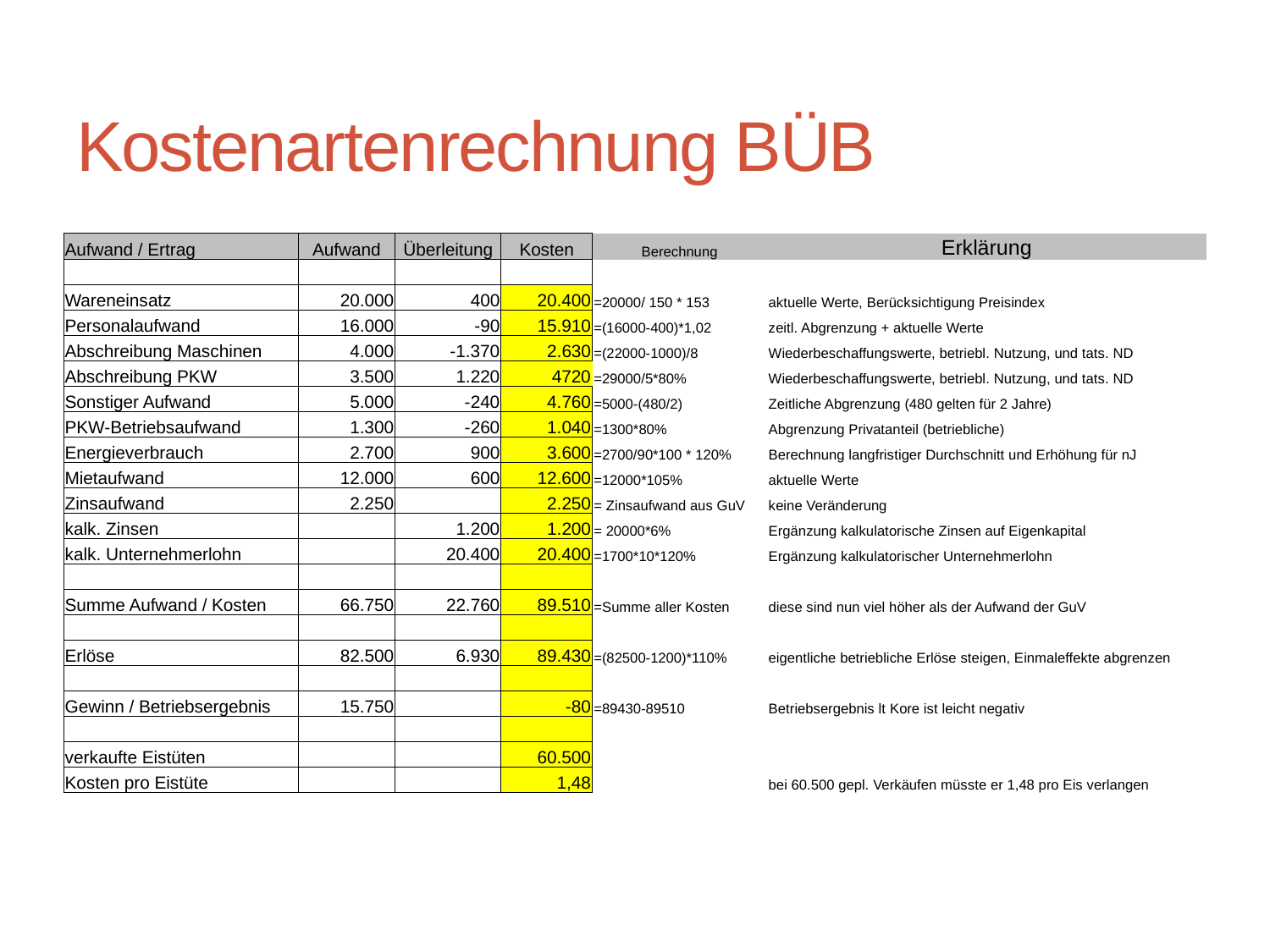

# Kostenartenrechnung BÜB
| Aufwand / Ertrag | Aufwand | Überleitung | Kosten | Berechnung | Erklärung |
| --- | --- | --- | --- | --- | --- |
|  |  |  |  |  |  |
| Wareneinsatz | 20.000 | 400 | 20.400 | =20000/ 150 \* 153 | aktuelle Werte, Berücksichtigung Preisindex |
| Personalaufwand | 16.000 | -90 | 15.910 | =(16000-400)\*1,02 | zeitl. Abgrenzung + aktuelle Werte |
| Abschreibung Maschinen | 4.000 | -1.370 | 2.630 | =(22000-1000)/8 | Wiederbeschaffungswerte, betriebl. Nutzung, und tats. ND |
| Abschreibung PKW | 3.500 | 1.220 | 4720 | =29000/5\*80% | Wiederbeschaffungswerte, betriebl. Nutzung, und tats. ND |
| Sonstiger Aufwand | 5.000 | -240 | 4.760 | =5000-(480/2) | Zeitliche Abgrenzung (480 gelten für 2 Jahre) |
| PKW-Betriebsaufwand | 1.300 | -260 | 1.040 | =1300\*80% | Abgrenzung Privatanteil (betriebliche) |
| Energieverbrauch | 2.700 | 900 | 3.600 | =2700/90\*100 \* 120% | Berechnung langfristiger Durchschnitt und Erhöhung für nJ |
| Mietaufwand | 12.000 | 600 | 12.600 | =12000\*105% | aktuelle Werte |
| Zinsaufwand | 2.250 |  | 2.250 | = Zinsaufwand aus GuV | keine Veränderung |
| kalk. Zinsen |  | 1.200 | 1.200 | = 20000\*6% | Ergänzung kalkulatorische Zinsen auf Eigenkapital |
| kalk. Unternehmerlohn |  | 20.400 | 20.400 | =1700\*10\*120% | Ergänzung kalkulatorischer Unternehmerlohn |
|  |  |  |  |  |  |
| Summe Aufwand / Kosten | 66.750 | 22.760 | 89.510 | =Summe aller Kosten | diese sind nun viel höher als der Aufwand der GuV |
|  |  |  |  |  |  |
| Erlöse | 82.500 | 6.930 | 89.430 | =(82500-1200)\*110% | eigentliche betriebliche Erlöse steigen, Einmaleffekte abgrenzen |
|  |  |  |  |  |  |
| Gewinn / Betriebsergebnis | 15.750 |  | -80 | =89430-89510 | Betriebsergebnis lt Kore ist leicht negativ |
|  |  |  |  |  |  |
| verkaufte Eistüten |  |  | 60.500 |  |  |
| Kosten pro Eistüte |  |  | 1,48 |  | bei 60.500 gepl. Verkäufen müsste er 1,48 pro Eis verlangen |